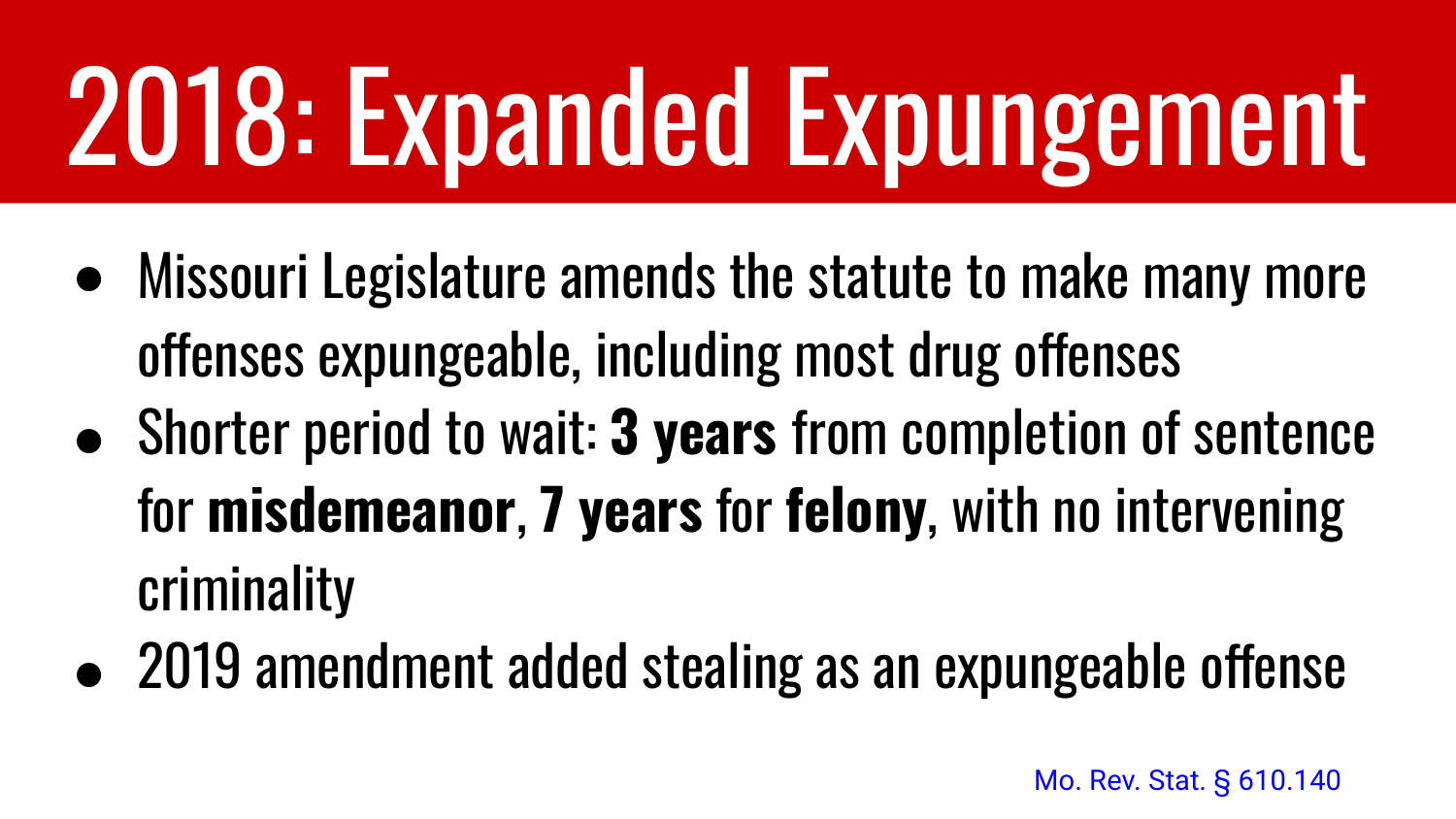

# 2018: Expanded Expungement
Missouri Legislature amends the statute to make many more offenses expungeable, including most drug offenses
Shorter period to wait: 3 years from completion of sentence for misdemeanor, 7 years for felony, with no intervening criminality
2019 amendment added stealing as an expungeable offense
Mo. Rev. Stat. § 610.140